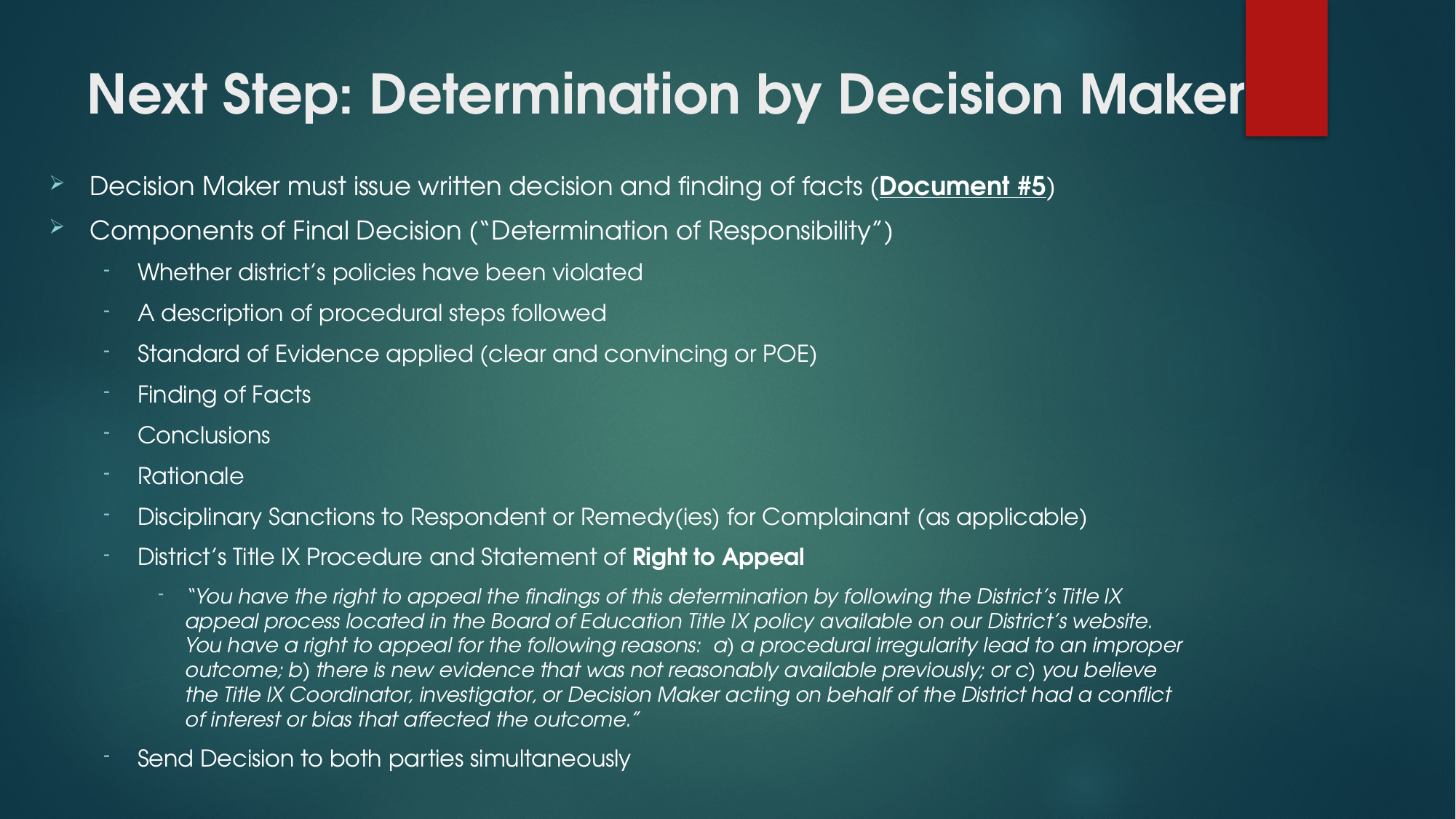

# Next Step: Determination by Decision Maker
Decision Maker must issue written decision and finding of facts (Document #5)
Components of Final Decision (“Determination of Responsibility”)
Whether district’s policies have been violated
A description of procedural steps followed
Standard of Evidence applied (clear and convincing or POE)
Finding of Facts
Conclusions
Rationale
Disciplinary Sanctions to Respondent or Remedy(ies) for Complainant (as applicable)
District’s Title IX Procedure and Statement of Right to Appeal
“You have the right to appeal the findings of this determination by following the District’s Title IX appeal process located in the Board of Education Title IX policy available on our District’s website.  You have a right to appeal for the following reasons:  a) a procedural irregularity lead to an improper outcome; b) there is new evidence that was not reasonably available previously; or c) you believe the Title IX Coordinator, investigator, or Decision Maker acting on behalf of the District had a conflict of interest or bias that affected the outcome.”
Send Decision to both parties simultaneously